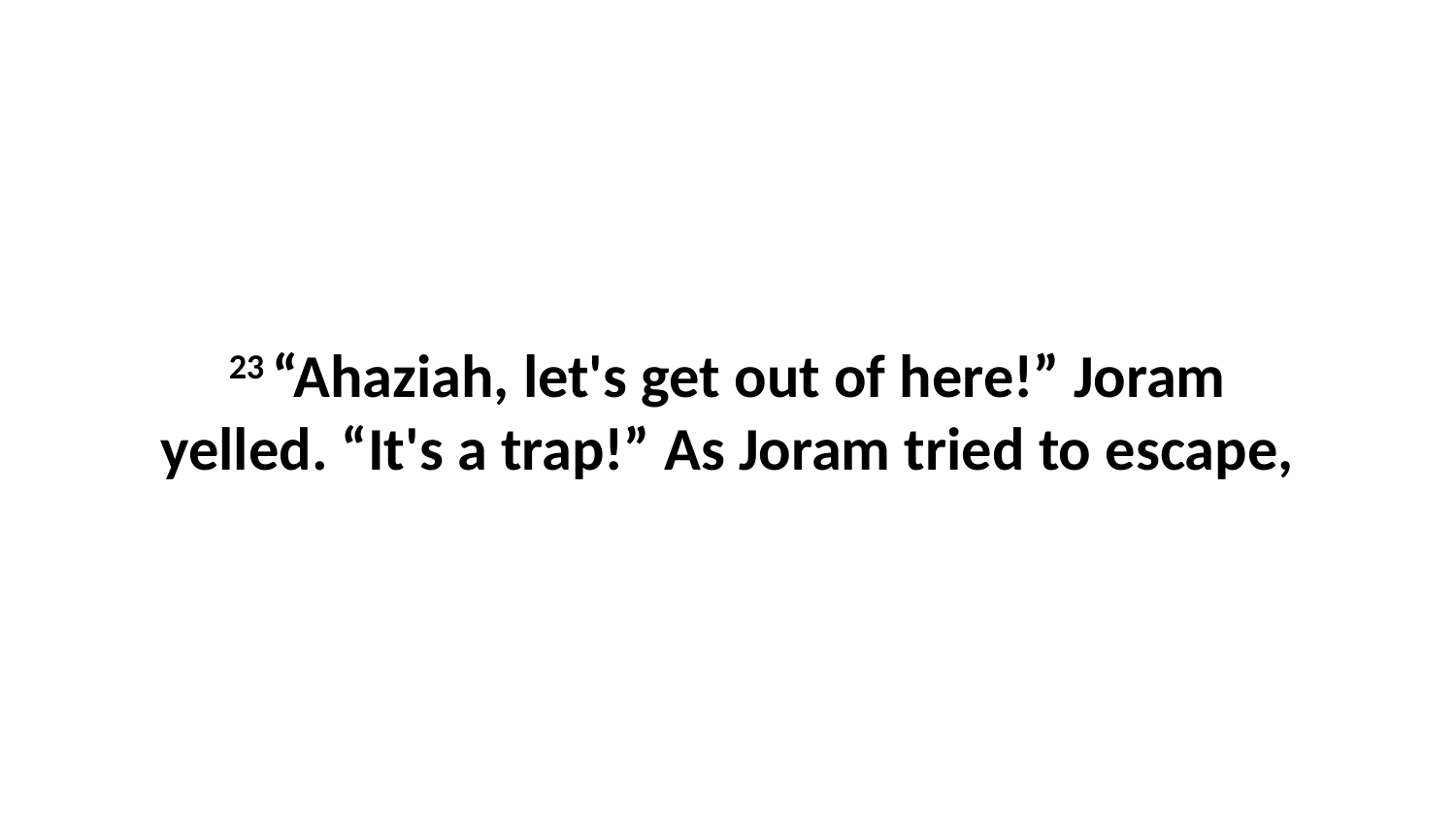

23 “Ahaziah, let's get out of here!” Joram yelled. “It's a trap!” As Joram tried to escape,